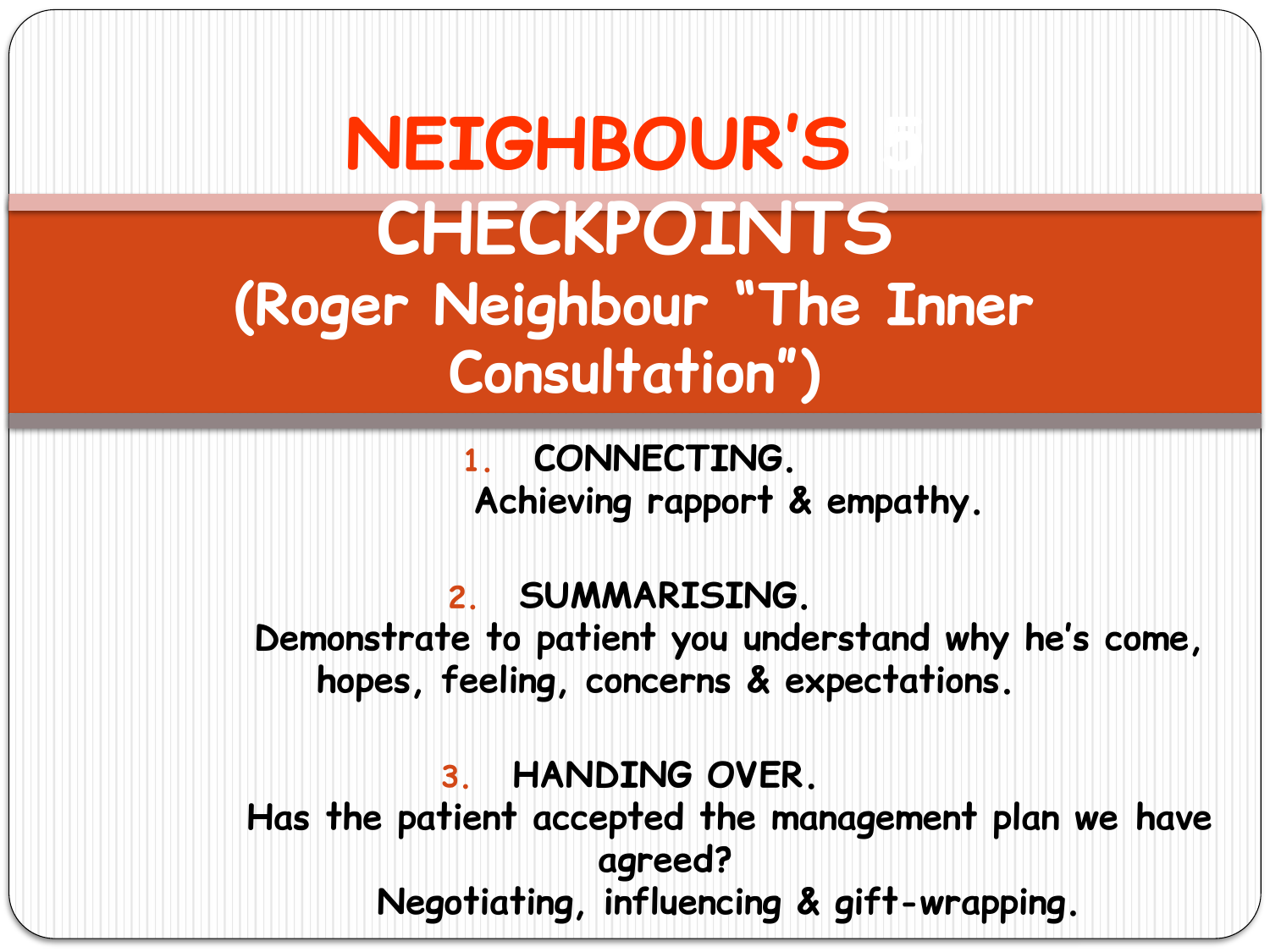

# NEIGHBOUR’S 5 CHECKPOINTS (Roger Neighbour “The Inner Consultation”)

CONNECTING.
	Achieving rapport & empathy.
SUMMARISING.
	Demonstrate to patient you understand why he’s come, hopes, feeling, concerns & expectations.
HANDING OVER.
	Has the patient accepted the management plan we 	have agreed?
	Negotiating, influencing & gift-wrapping.